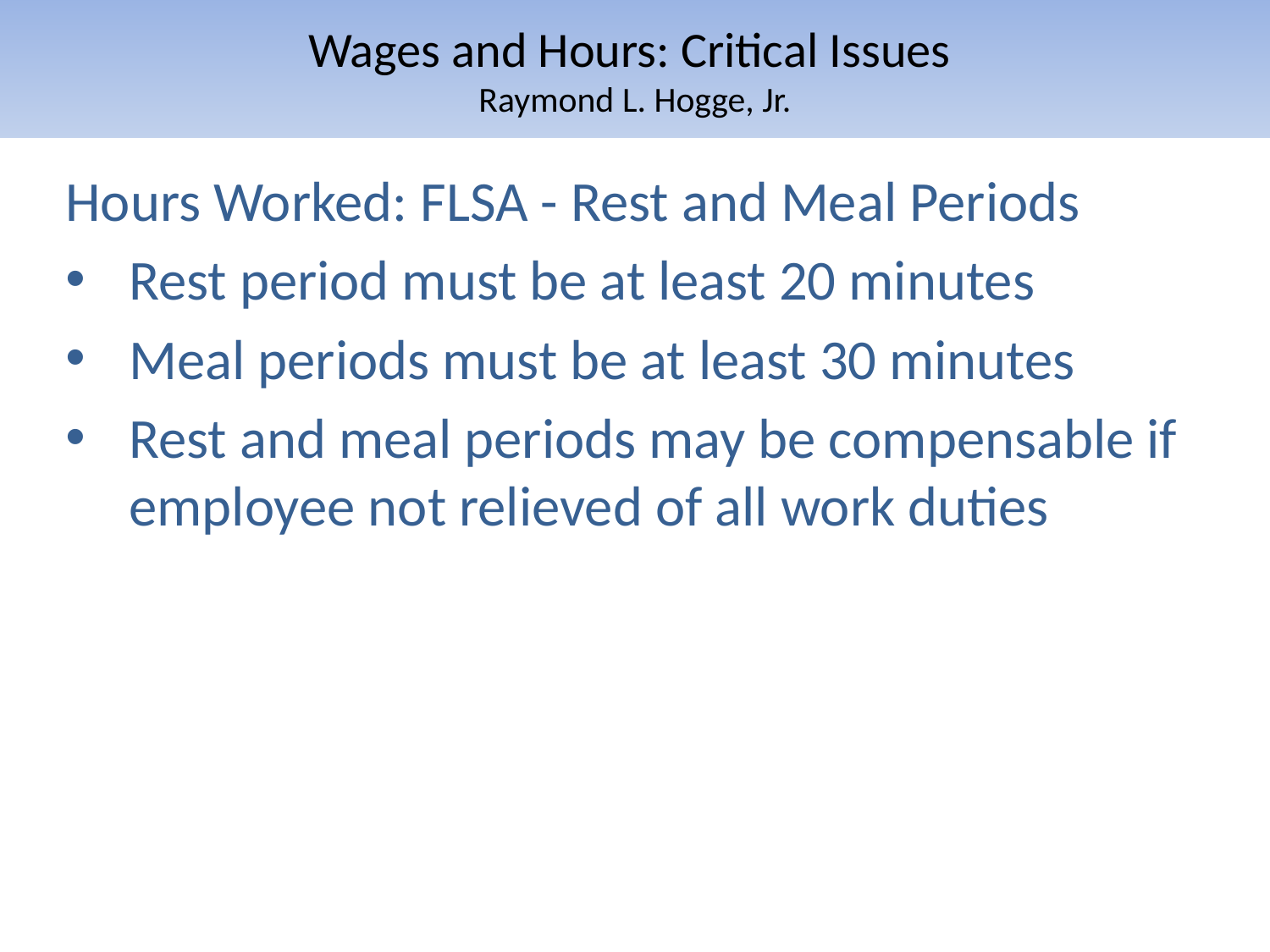

# Wages and Hours: Critical Issues Raymond L. Hogge, Jr.
Hours Worked: FLSA - Rest and Meal Periods
Rest period must be at least 20 minutes
Meal periods must be at least 30 minutes
Rest and meal periods may be compensable if employee not relieved of all work duties